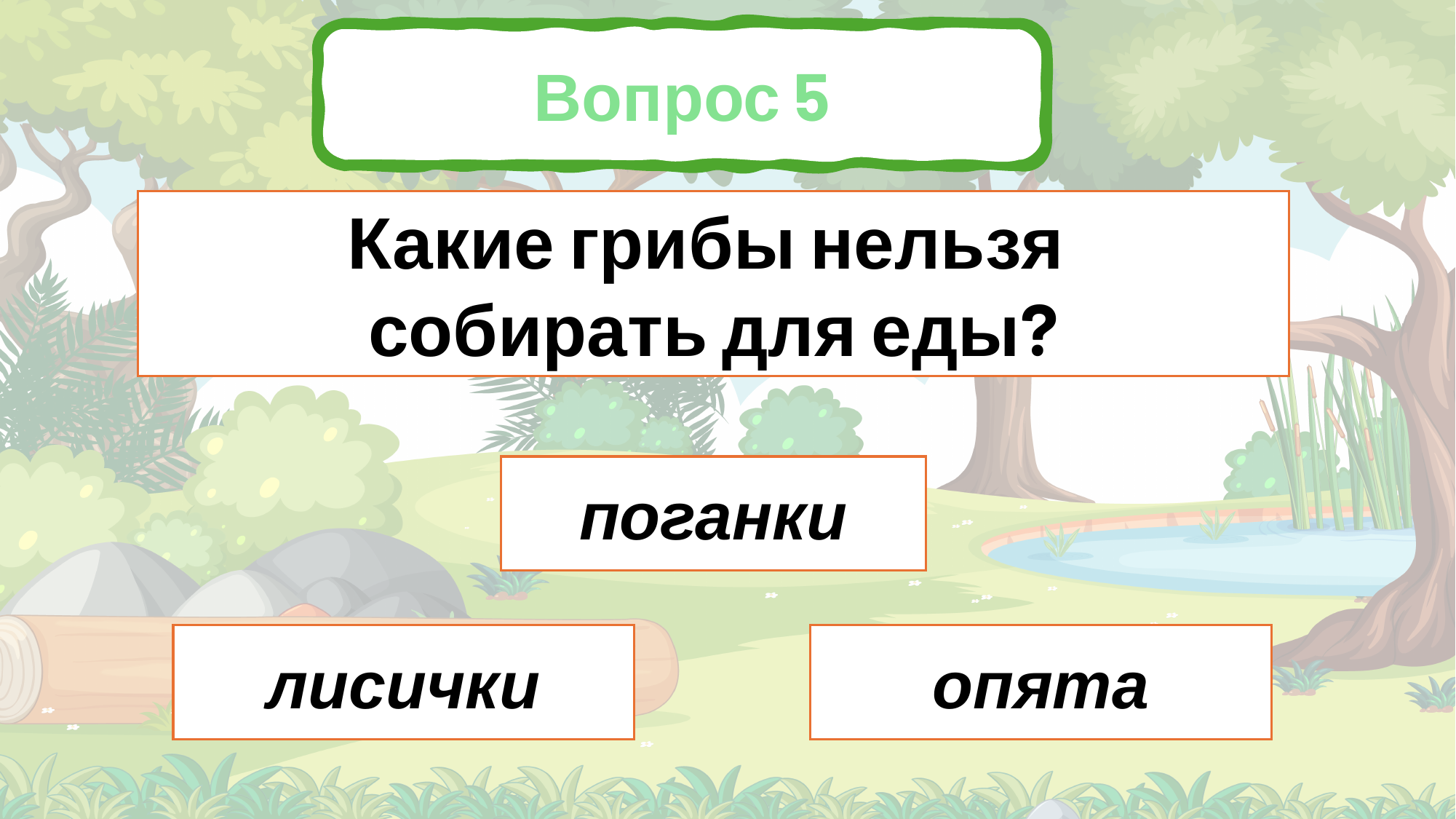

Вопрос 5
Какие грибы нельзя
собирать для еды?
поганки
лисички
опята